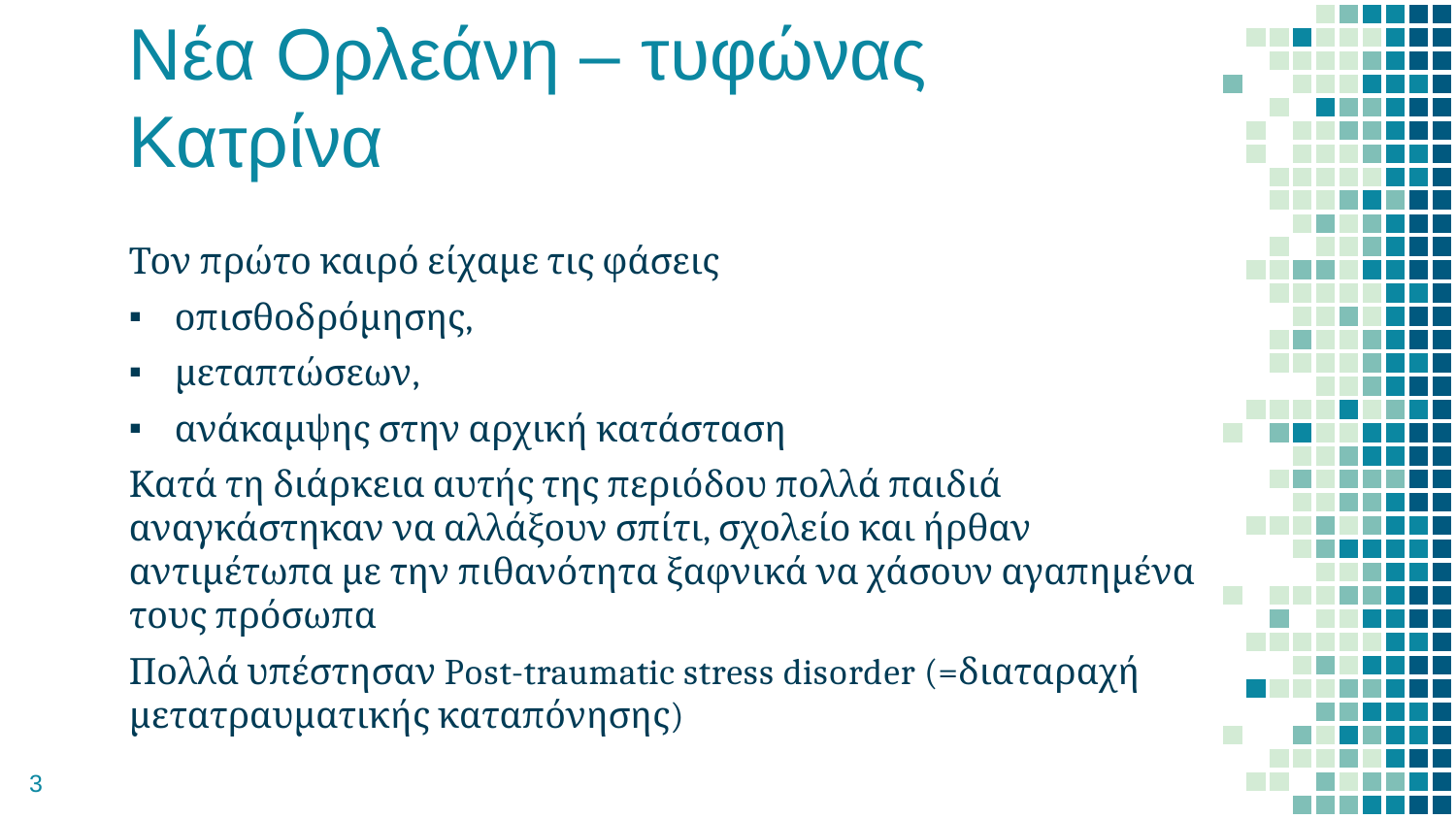

# Νέα Ορλεάνη – τυφώνας Κατρίνα
Τον πρώτο καιρό είχαμε τις φάσεις
οπισθοδρόμησης,
μεταπτώσεων,
ανάκαμψης στην αρχική κατάσταση
Κατά τη διάρκεια αυτής της περιόδου πολλά παιδιά αναγκάστηκαν να αλλάξουν σπίτι, σχολείο και ήρθαν αντιμέτωπα με την πιθανότητα ξαφνικά να χάσουν αγαπημένα τους πρόσωπα
Πολλά υπέστησαν Post-traumatic stress disorder (=διαταραχή μετατραυματικής καταπόνησης)
3